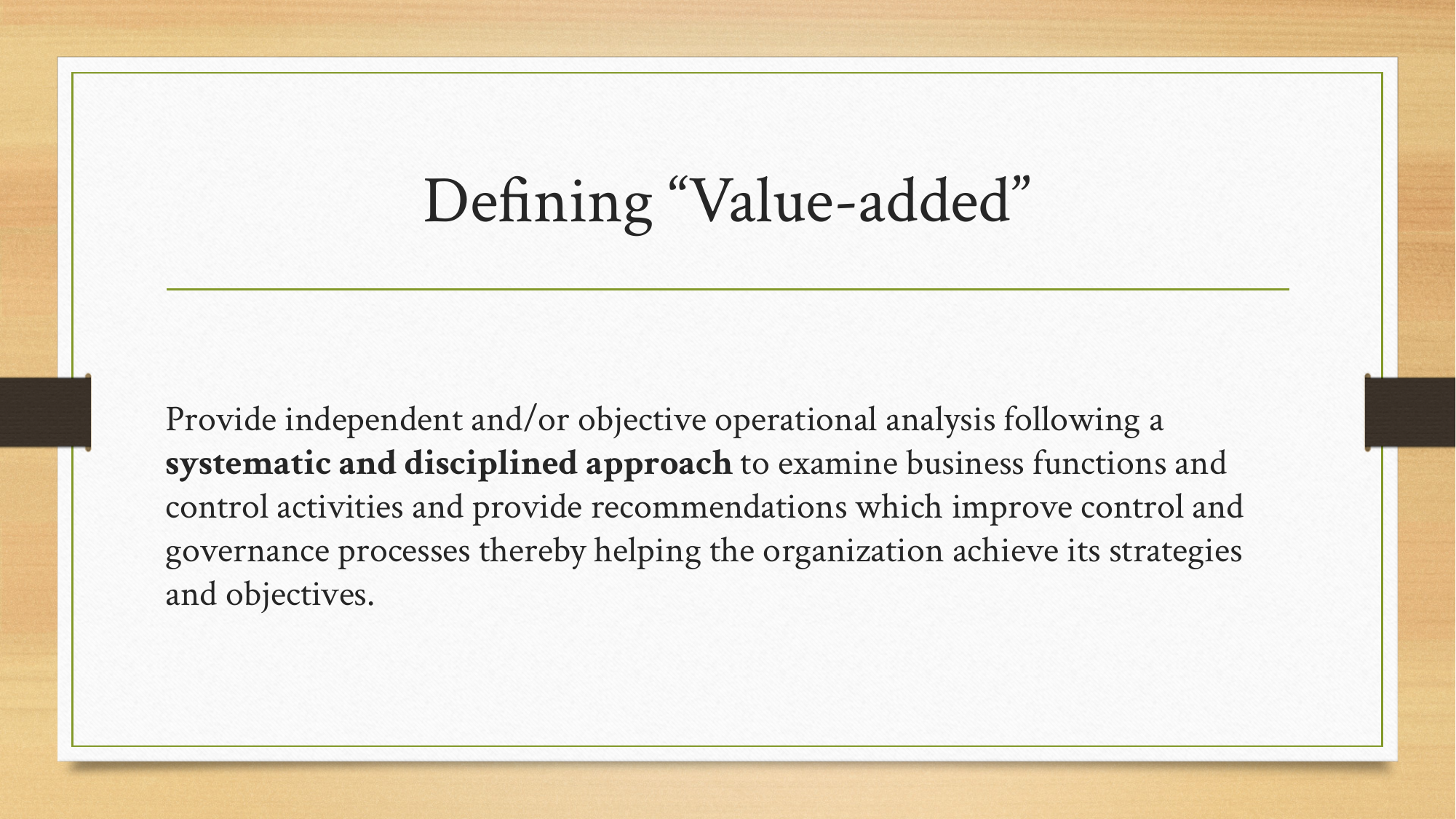

# Defining “Value-added”
Provide independent and/or objective operational analysis following a systematic and disciplined approach to examine business functions and control activities and provide recommendations which improve control and governance processes thereby helping the organization achieve its strategies and objectives.